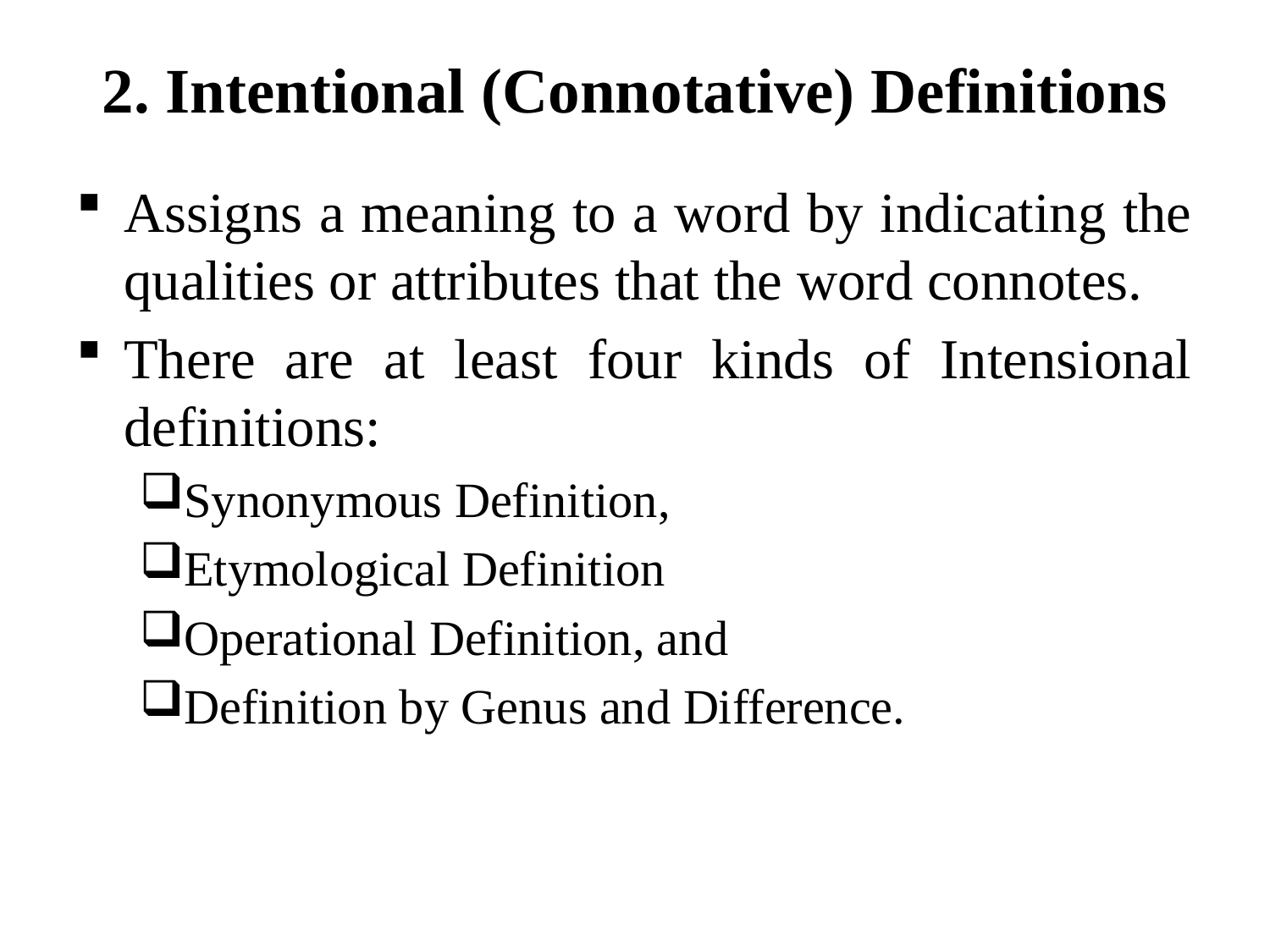

# 2. Intentional (Connotative) Definitions
Assigns a meaning to a word by indicating the qualities or attributes that the word connotes.
There are at least four kinds of Intensional definitions:
Synonymous Definition,
Etymological Definition
Operational Definition, and
Definition by Genus and Difference.